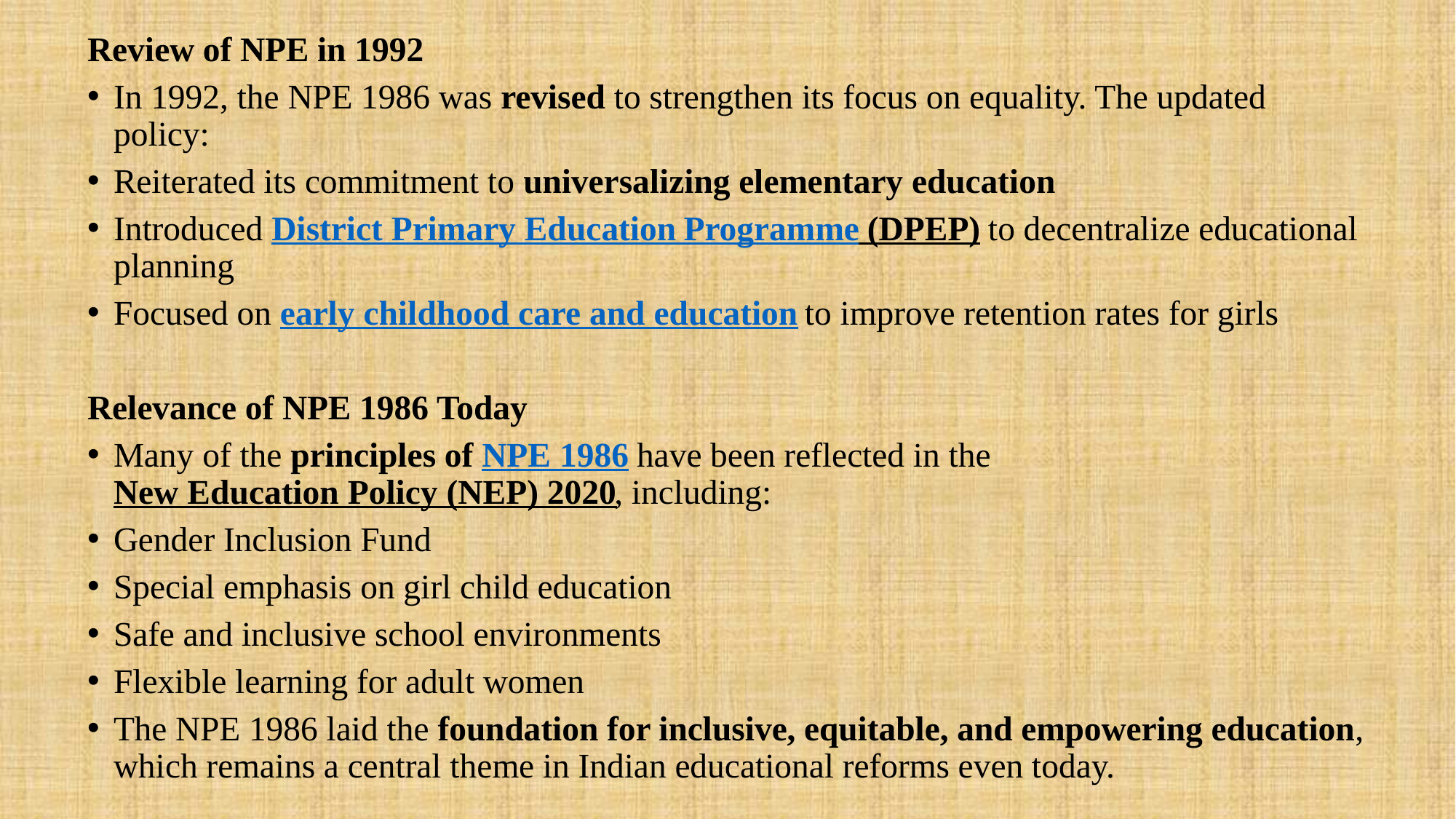

Review of NPE in 1992
In 1992, the NPE 1986 was revised to strengthen its focus on equality. The updated policy:
Reiterated its commitment to universalizing elementary education
Introduced District Primary Education Programme (DPEP) to decentralize educational planning
Focused on early childhood care and education to improve retention rates for girls

Relevance of NPE 1986 Today
Many of the principles of NPE 1986 have been reflected in the New Education Policy (NEP) 2020, including:
Gender Inclusion Fund
Special emphasis on girl child education
Safe and inclusive school environments
Flexible learning for adult women
The NPE 1986 laid the foundation for inclusive, equitable, and empowering education, which remains a central theme in Indian educational reforms even today.

#